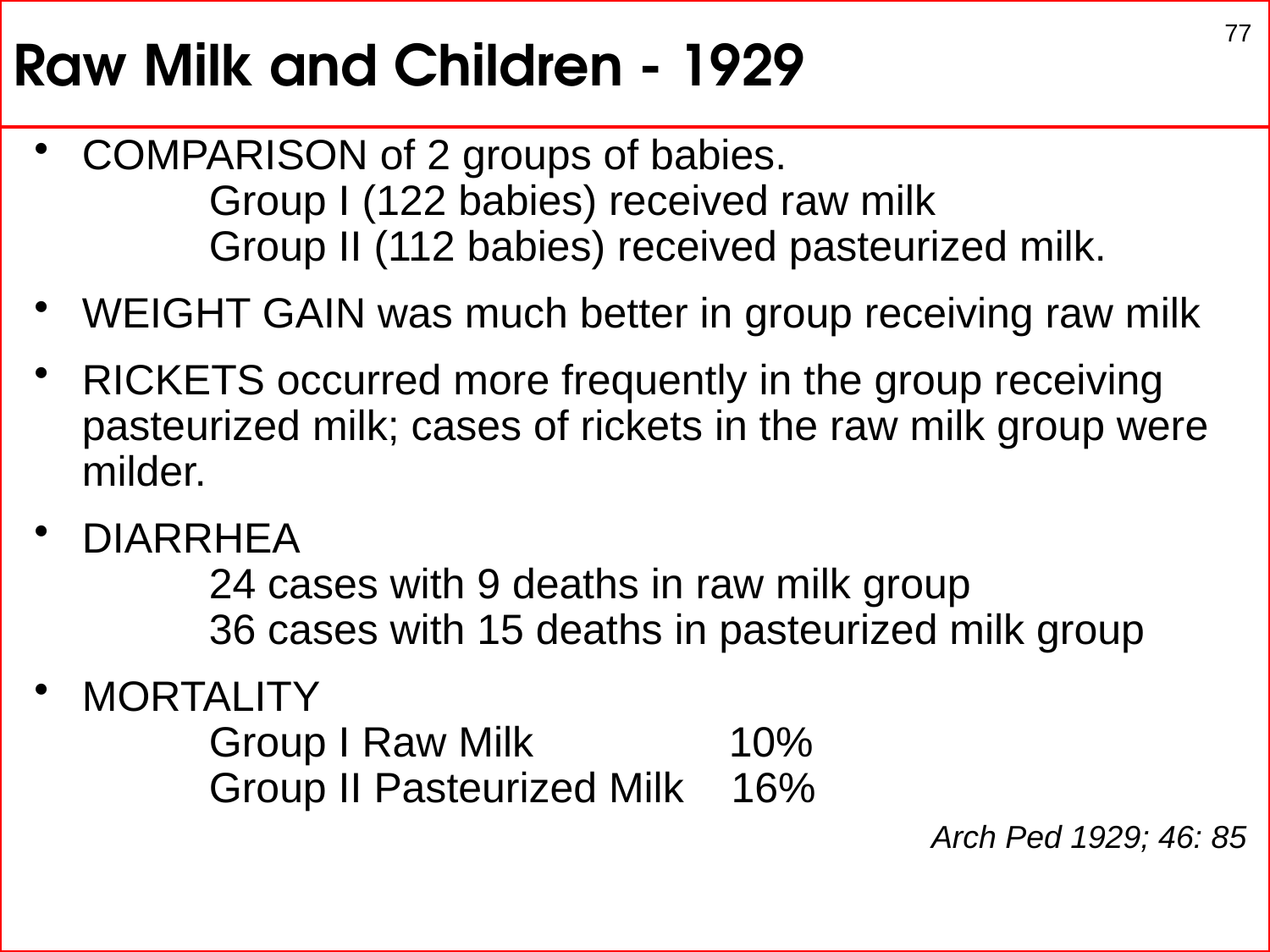

# Raw Milk and Children - 1929
77
COMPARISON of 2 groups of babies.
		Group I (122 babies) received raw milk
		Group II (112 babies) received pasteurized milk.
WEIGHT GAIN was much better in group receiving raw milk
RICKETS occurred more frequently in the group receiving pasteurized milk; cases of rickets in the raw milk group were milder.
DIARRHEA
		24 cases with 9 deaths in raw milk group
		36 cases with 15 deaths in pasteurized milk group
MORTALITY
		Group I Raw Milk      	 10%
		Group II Pasteurized Milk    16%
						Arch Ped 1929; 46: 85